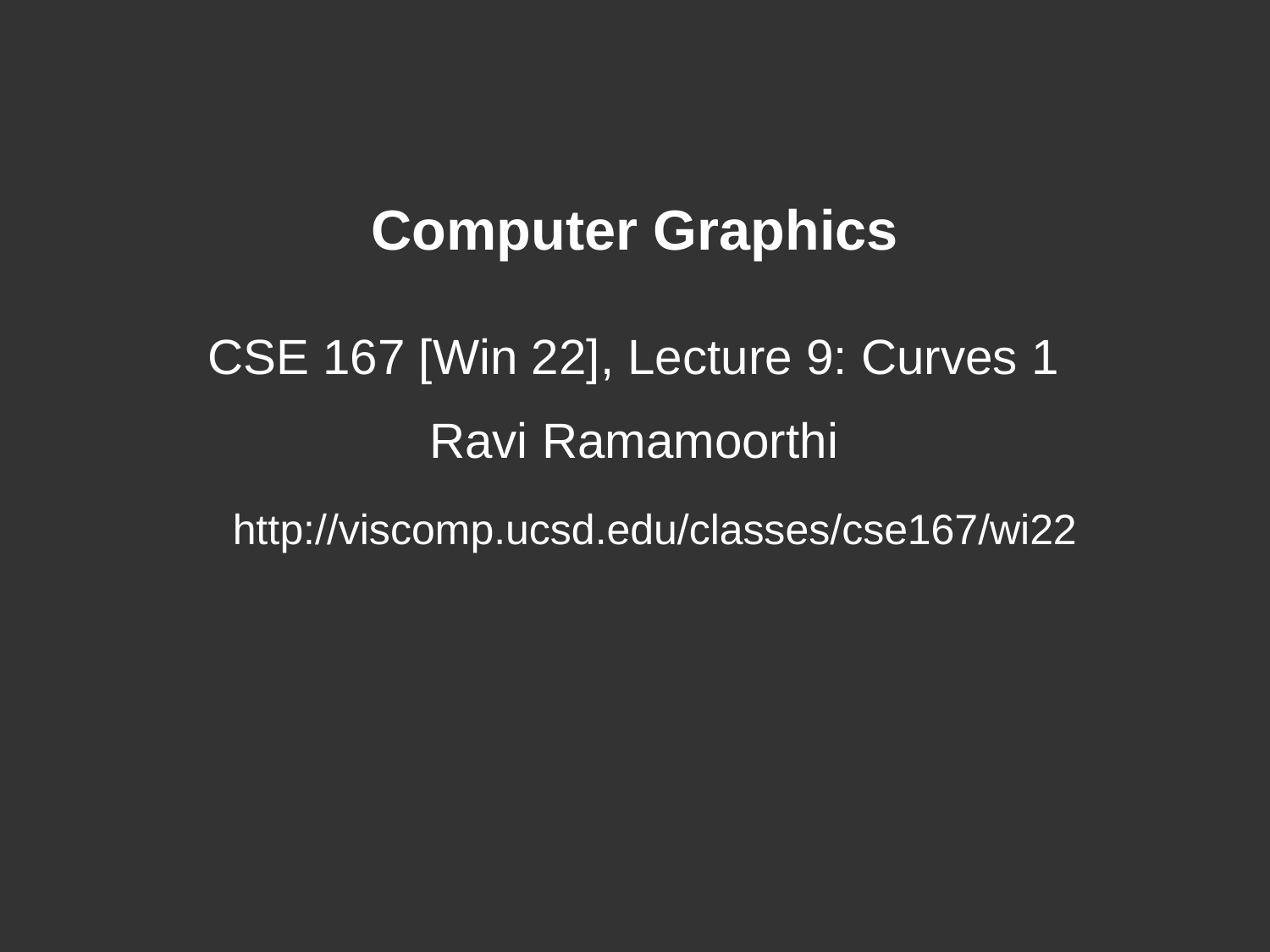

# Computer Graphics
CSE 167 [Win 22], Lecture 9: Curves 1
Ravi Ramamoorthi

http://viscomp.ucsd.edu/classes/cse167/wi22